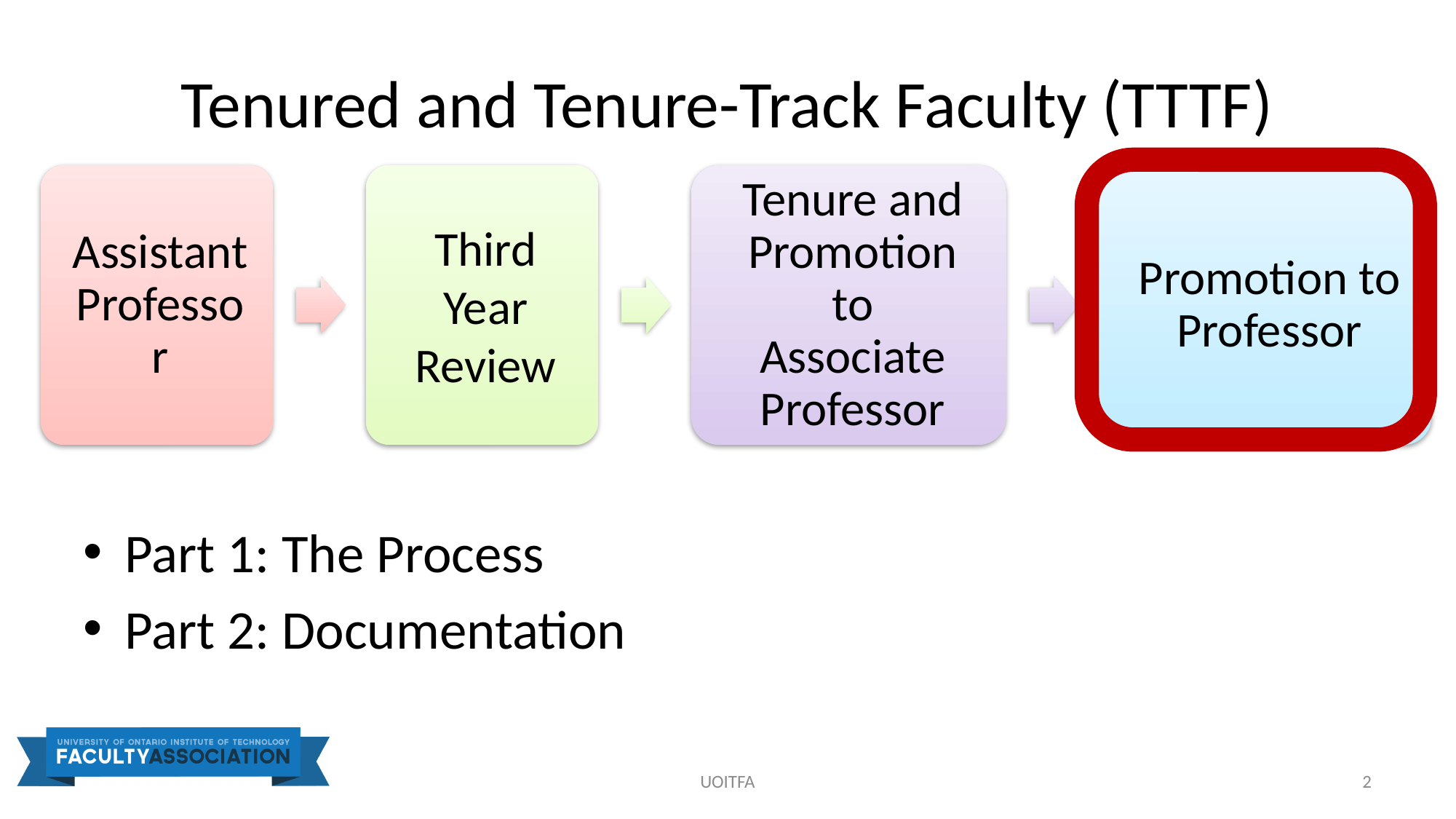

# Tenured and Tenure-Track Faculty (TTTF)

Assistant Professor

Third Year Review

Tenure and Promotion to
Associate Professor

Promotion to
Professor
Part 1: The Process
Part 2: Documentation
UOITFA
2